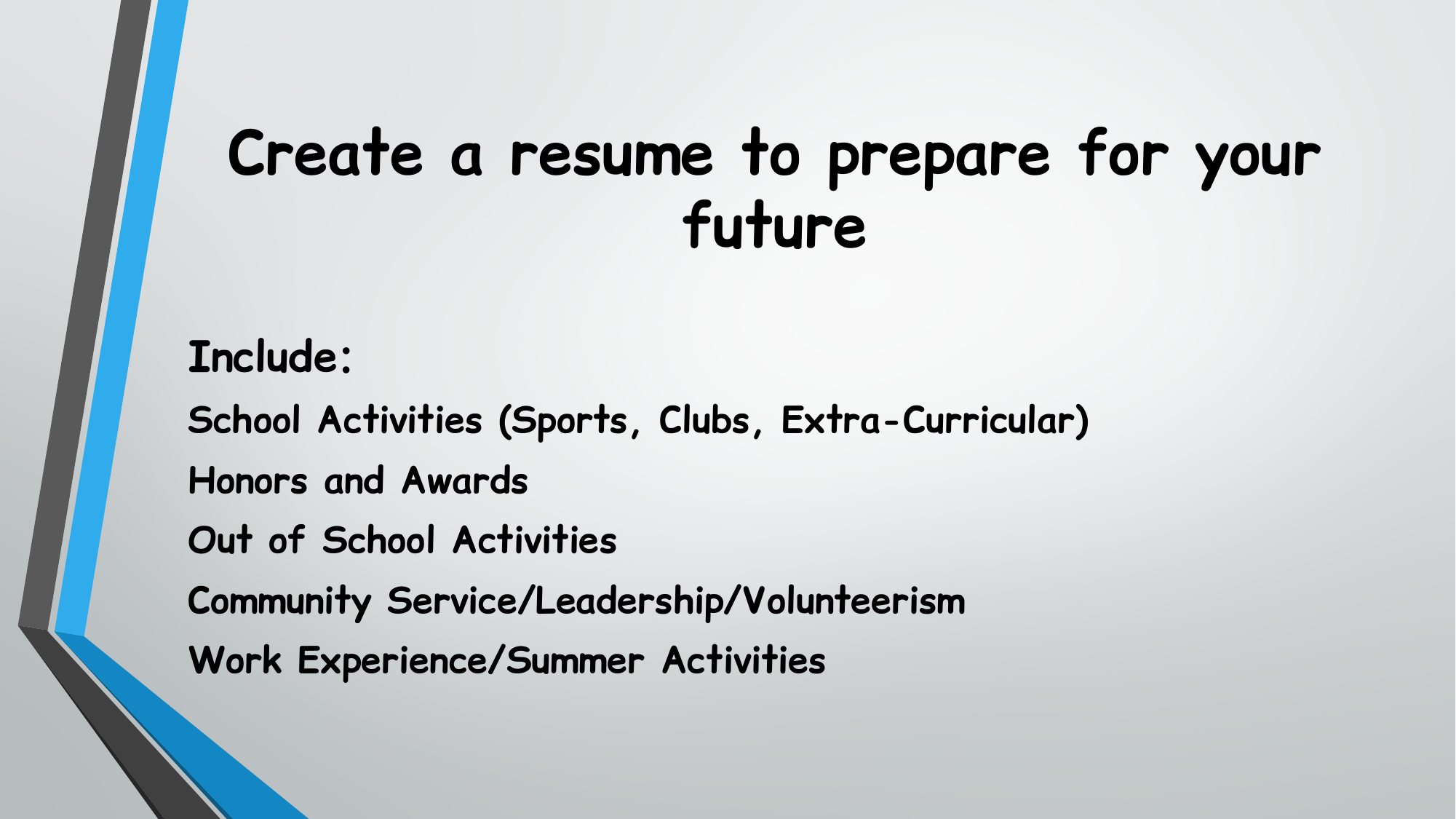

# Create a resume to prepare for your future
Include:
School Activities (Sports, Clubs, Extra-Curricular)
Honors and Awards
Out of School Activities
Community Service/Leadership/Volunteerism
Work Experience/Summer Activities